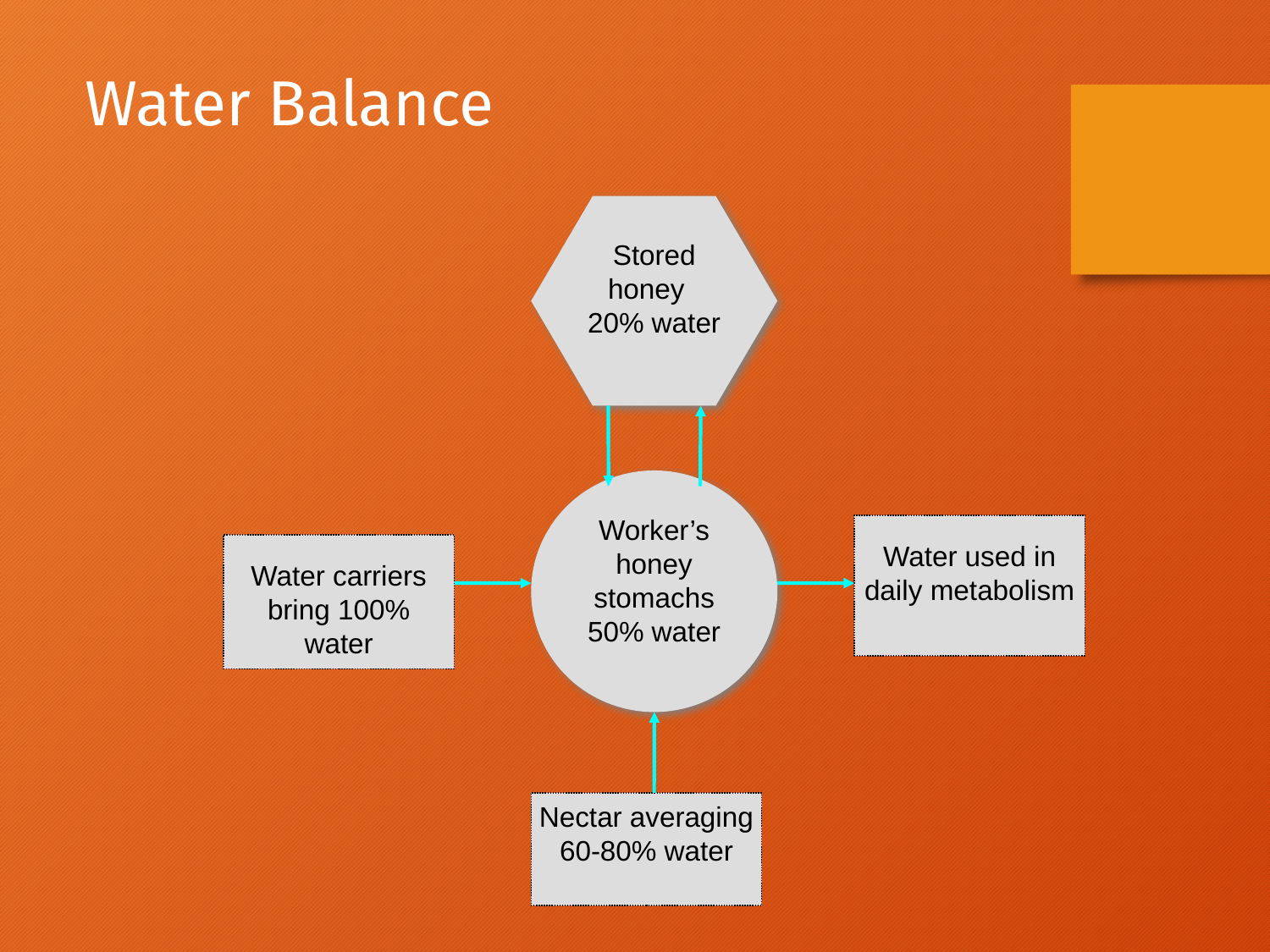

Water Balance

Stored honey
20% water

Worker’s honey stomachs 50% water

Water used in daily metabolism

Water carriers bring 100% water

Nectar averaging
60-80% water